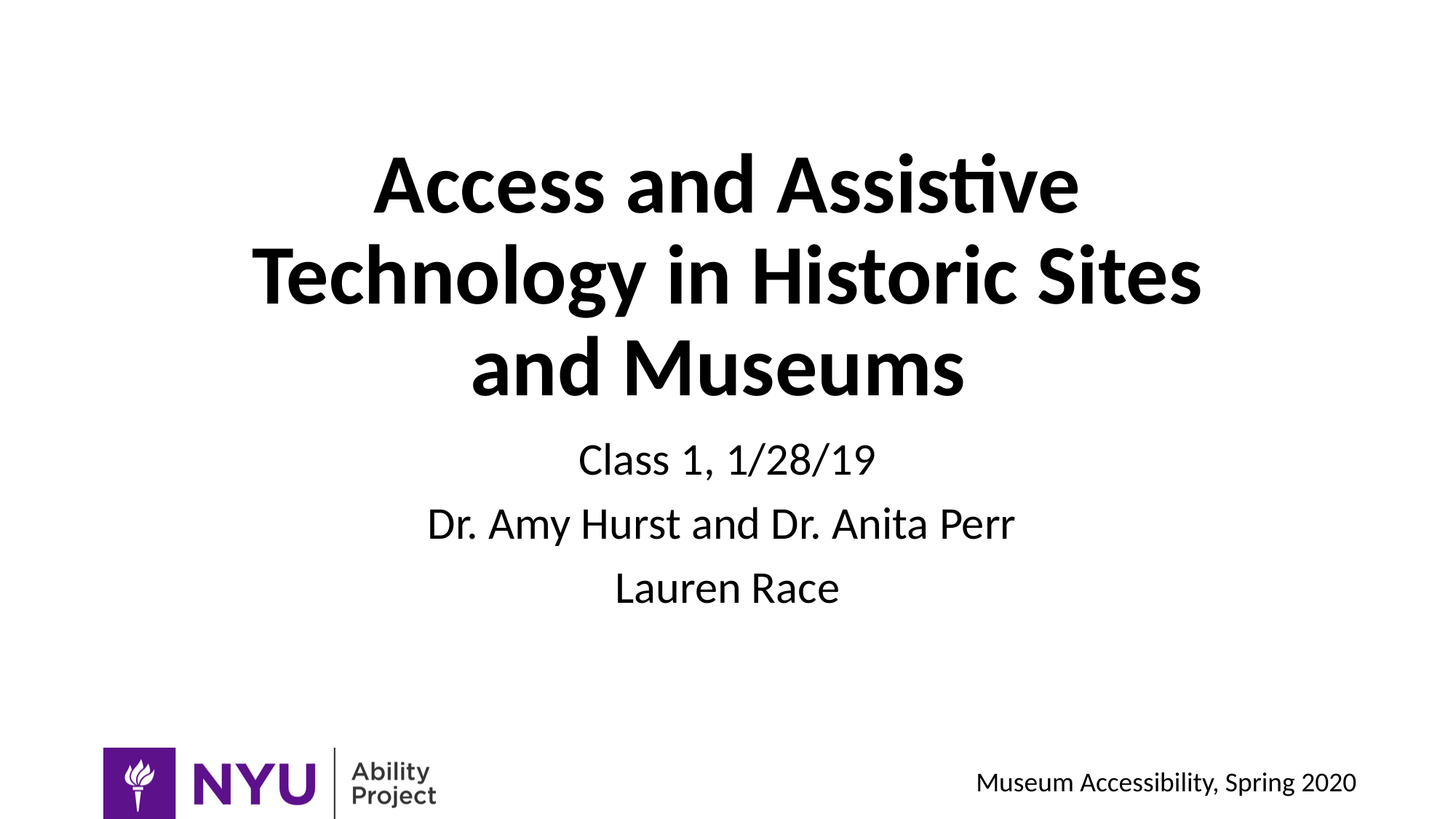

# Access and Assistive Technology in Historic Sites and Museums
Class 1, 1/28/19
Dr. Amy Hurst and Dr. Anita Perr
Lauren Race